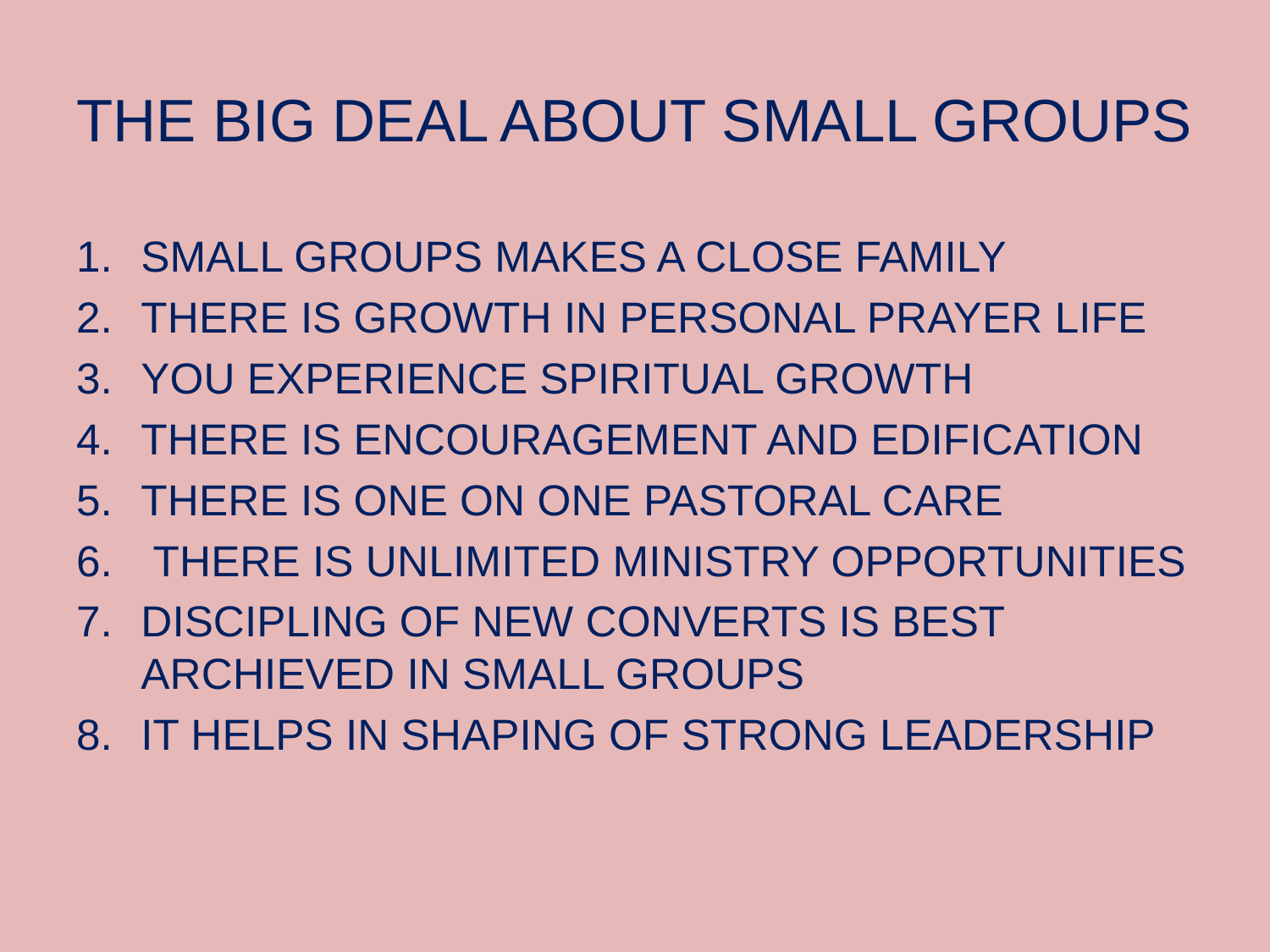

# THE BIG DEAL ABOUT SMALL GROUPS
SMALL GROUPS MAKES A CLOSE FAMILY
THERE IS GROWTH IN PERSONAL PRAYER LIFE
YOU EXPERIENCE SPIRITUAL GROWTH
THERE IS ENCOURAGEMENT AND EDIFICATION
THERE IS ONE ON ONE PASTORAL CARE
 THERE IS UNLIMITED MINISTRY OPPORTUNITIES
DISCIPLING OF NEW CONVERTS IS BEST ARCHIEVED IN SMALL GROUPS
IT HELPS IN SHAPING OF STRONG LEADERSHIP